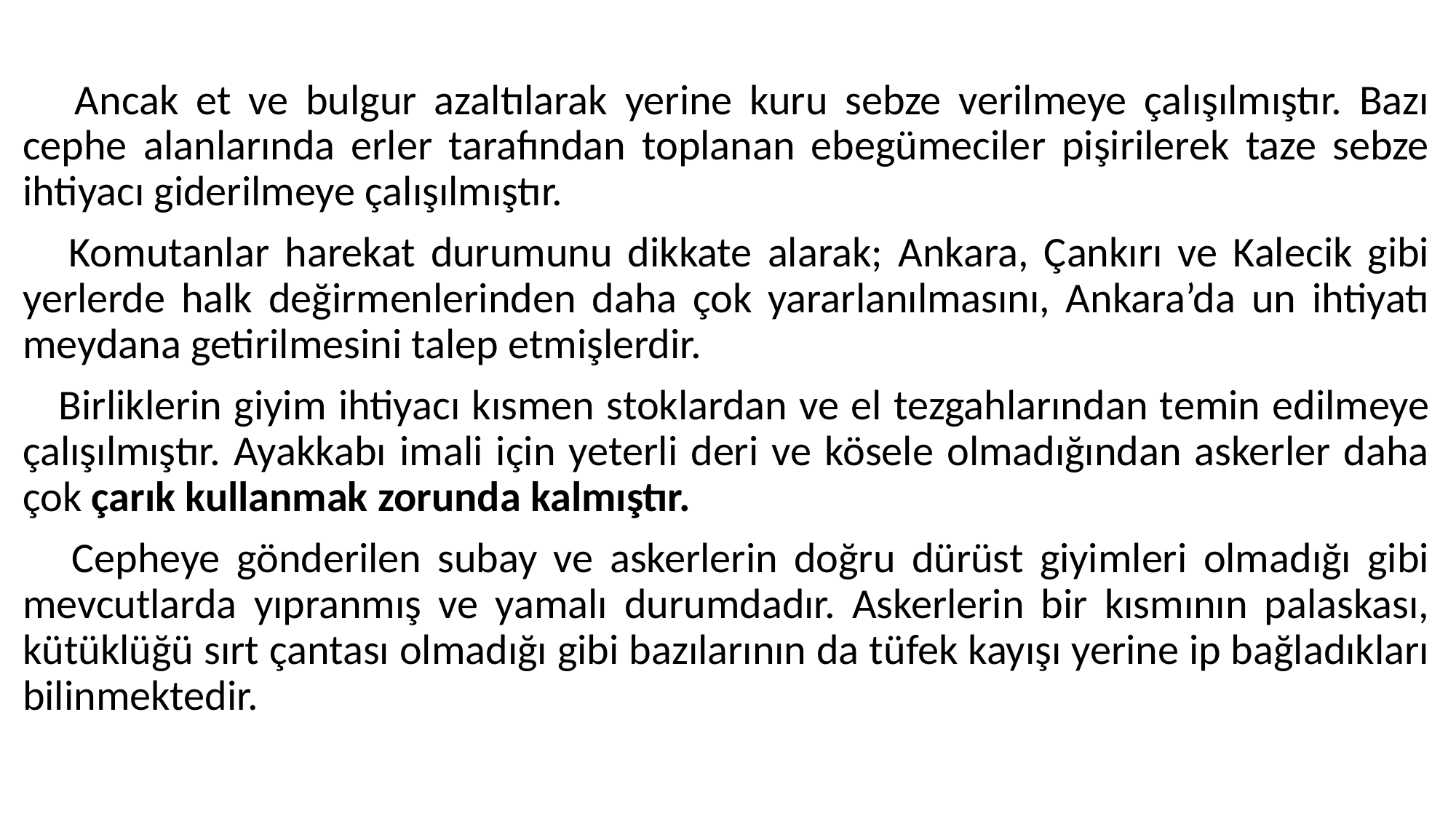

#
   Ancak et ve bulgur azaltılarak yerine kuru sebze verilmeye çalışılmıştır. Bazı cephe alanlarında erler tarafından toplanan ebegümeciler pişirilerek taze sebze ihtiyacı giderilmeye çalışılmıştır.
   Komutanlar harekat durumunu dikkate alarak; Ankara, Çankırı ve Kalecik gibi yerlerde halk değirmenlerinden daha çok yararlanılmasını, Ankara’da un ihtiyatı meydana getirilmesini talep etmişlerdir.
   Birliklerin giyim ihtiyacı kısmen stoklardan ve el tezgahlarından temin edilmeye çalışılmıştır. Ayakkabı imali için yeterli deri ve kösele olmadığından askerler daha çok çarık kullanmak zorunda kalmıştır.
   Cepheye gönderilen subay ve askerlerin doğru dürüst giyimleri olmadığı gibi mevcutlarda yıpranmış ve yamalı durumdadır. Askerlerin bir kısmının palaskası, kütüklüğü sırt çantası olmadığı gibi bazılarının da tüfek kayışı yerine ip bağladıkları bilinmektedir.